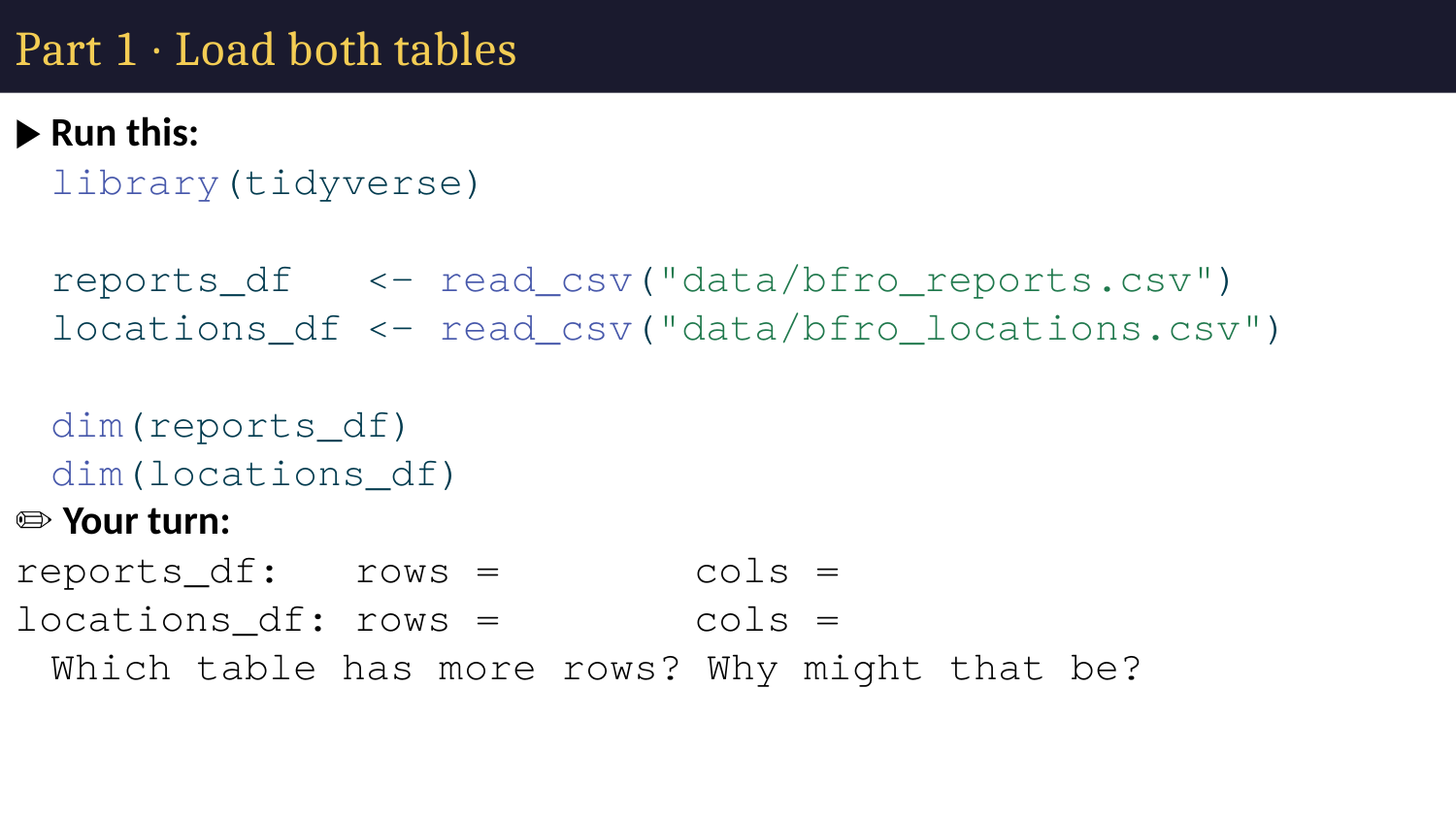

# Part 1 · Load both tables
▶ Run this:
library(tidyverse)
reports_df   <- read_csv("data/bfro_reports.csv")
locations_df <- read_csv("data/bfro_locations.csv")
dim(reports_df)
dim(locations_df)
✏️ Your turn:
reports_df:   rows =        cols =
locations_df: rows =        cols =
Which table has more rows? Why might that be?